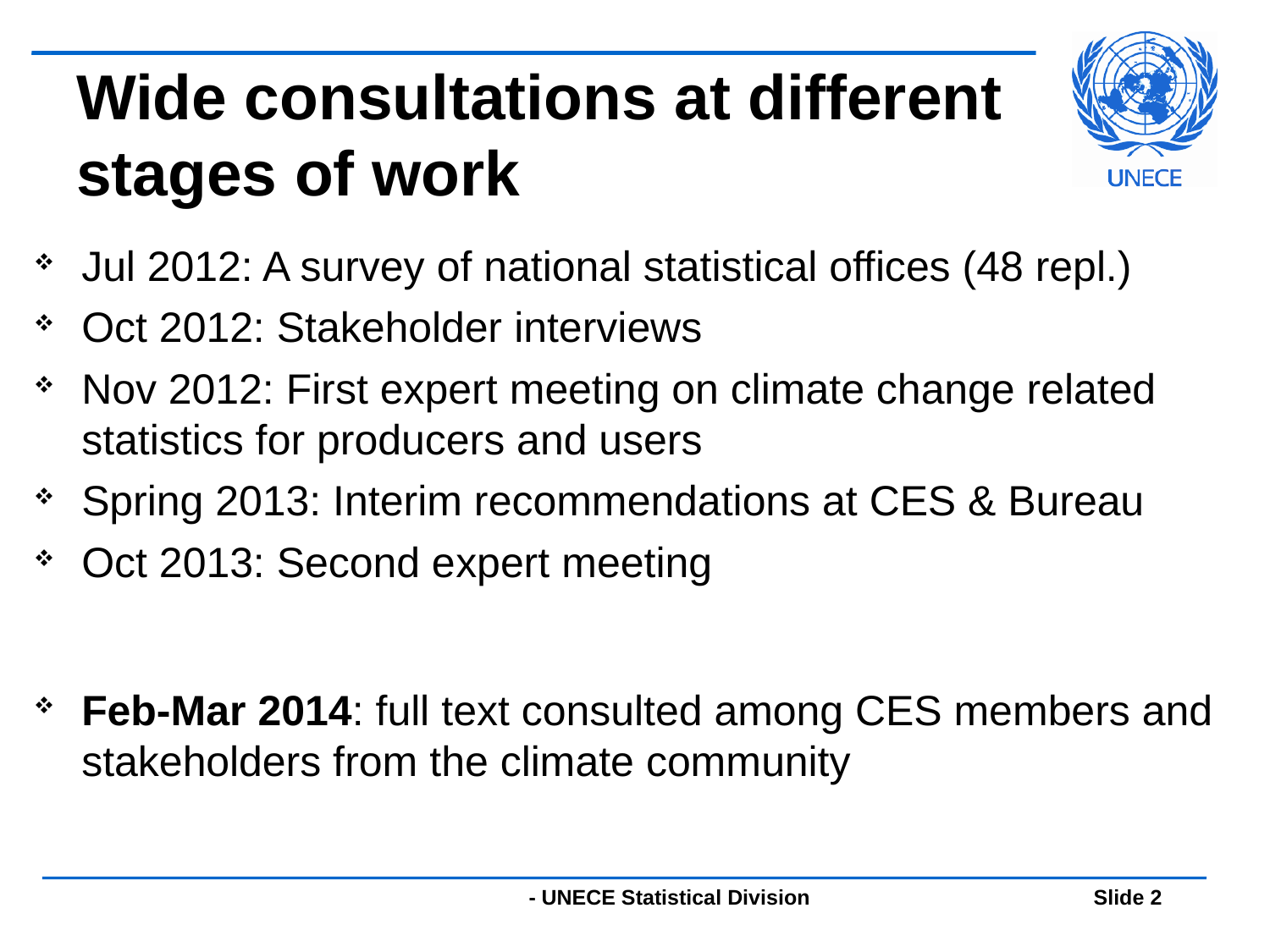

# Wide consultations at different stages of work
Jul 2012: A survey of national statistical offices (48 repl.)
Oct 2012: Stakeholder interviews
Nov 2012: First expert meeting on climate change related statistics for producers and users
Spring 2013: Interim recommendations at CES & Bureau
Oct 2013: Second expert meeting

Feb-Mar 2014: full text consulted among CES members and stakeholders from the climate community